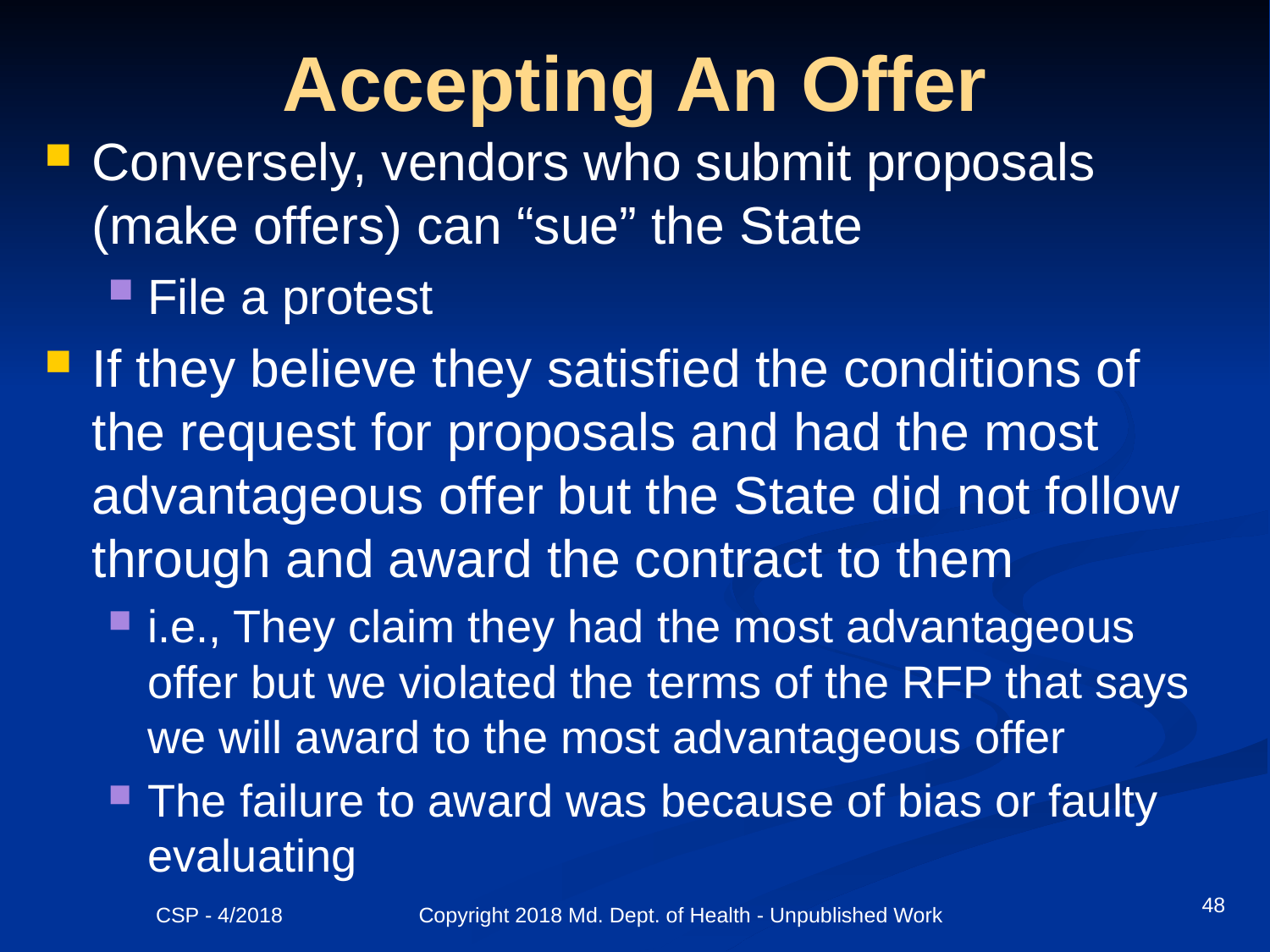

# Accepting An Offer
Conversely, vendors who submit proposals (make offers) can “sue” the State
File a protest
If they believe they satisfied the conditions of the request for proposals and had the most advantageous offer but the State did not follow through and award the contract to them
i.e., They claim they had the most advantageous offer but we violated the terms of the RFP that says we will award to the most advantageous offer
The failure to award was because of bias or faulty evaluating
48
CSP - 4/2018                       Copyright 2018 Md. Dept. of Health - Unpublished Work